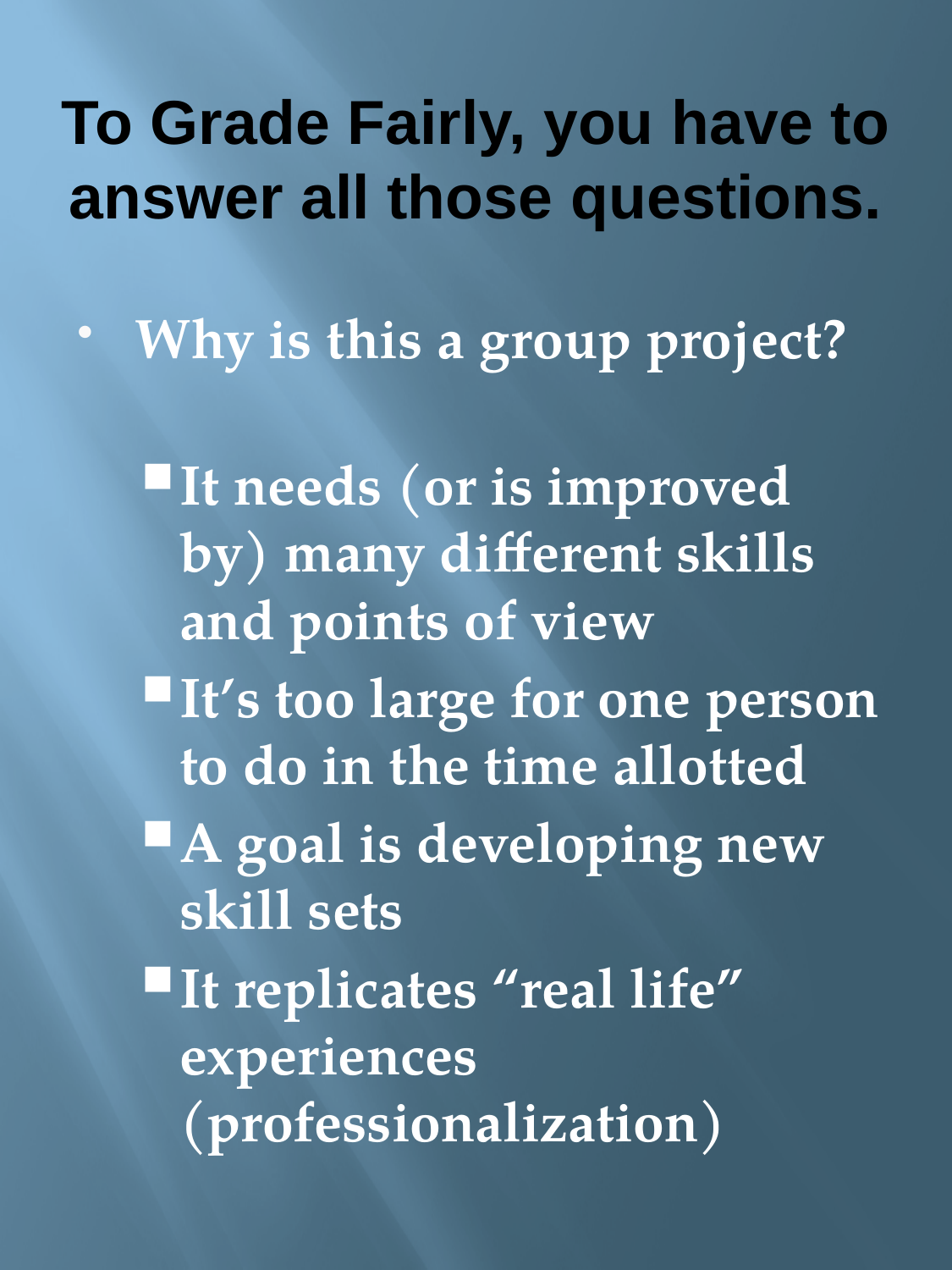

# To Grade Fairly, you have to answer all those questions.
Why is this a group project?

It needs (or is improved by) many different skills and points of view
It’s too large for one person to do in the time allotted
A goal is developing new skill sets
It replicates “real life” experiences (professionalization)